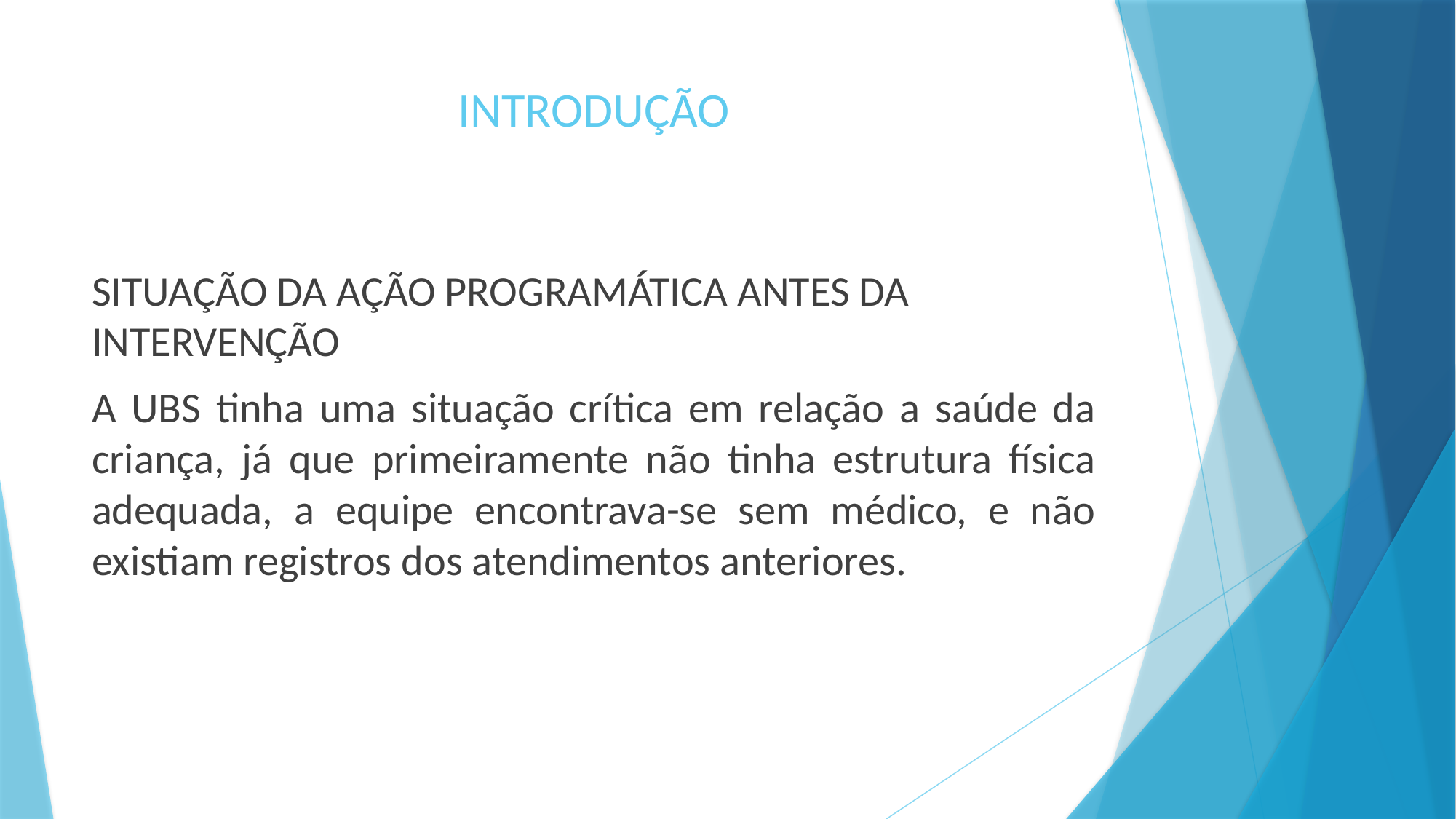

# INTRODUÇÃO
SITUAÇÃO DA AÇÃO PROGRAMÁTICA ANTES DA INTERVENÇÃO
A UBS tinha uma situação crítica em relação a saúde da criança, já que primeiramente não tinha estrutura física adequada, a equipe encontrava-se sem médico, e não existiam registros dos atendimentos anteriores.